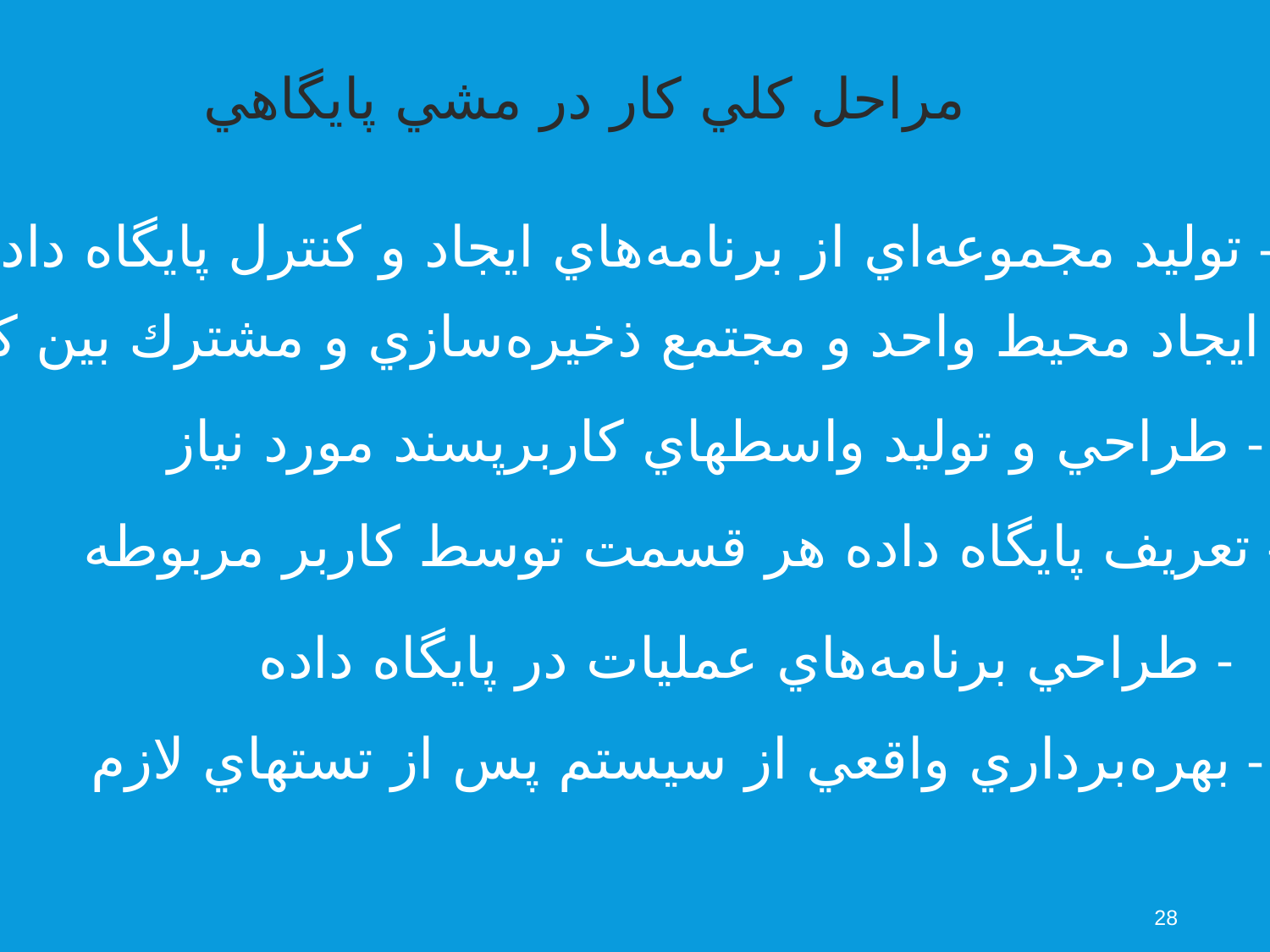

مراحل كلي كار در مشي پايگاهي
- توليد مجموعه‌اي از برنامه‌هاي ايجاد و كنترل پايگاه داده
- ايجاد محيط واحد و مجتمع ذخيره‌سازي و مشترك بين كاربران
- طراحي و توليد واسطهاي كاربرپسند مورد نياز
- تعريف پايگاه داده هر قسمت توسط كاربر مربوطه
- طراحي برنامه‌هاي عمليات در پايگاه داده
- بهره‌برداري واقعي از سيستم پس از تستهاي لازم
28